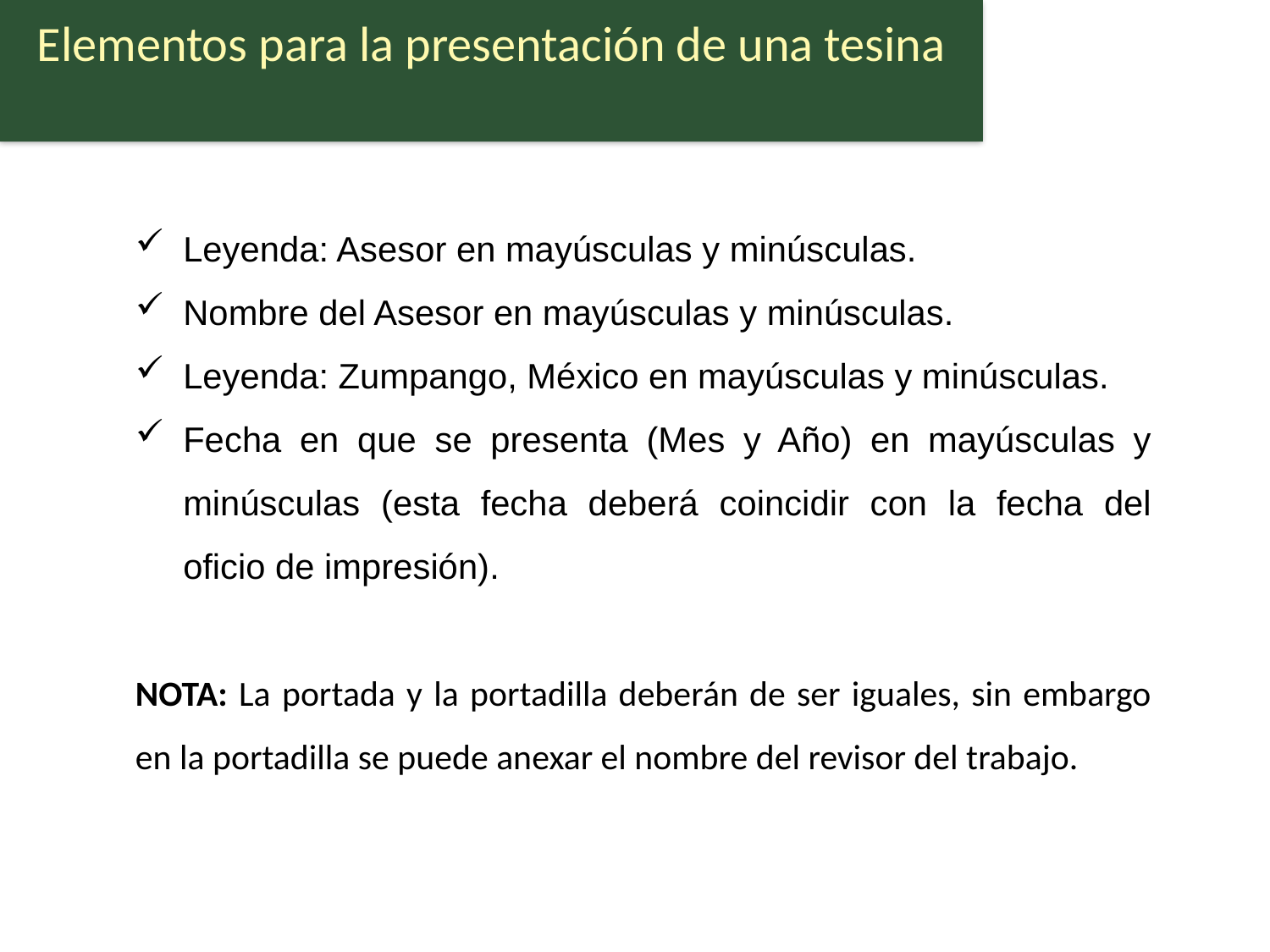

Elementos para la presentación de una tesina

Leyenda: Asesor en mayúsculas y minúsculas.
Nombre del Asesor en mayúsculas y minúsculas.
Leyenda: Zumpango, México en mayúsculas y minúsculas.
Fecha en que se presenta (Mes y Año) en mayúsculas y minúsculas (esta fecha deberá coincidir con la fecha del oficio de impresión).

NOTA: La portada y la portadilla deberán de ser iguales, sin embargo en la portadilla se puede anexar el nombre del revisor del trabajo.